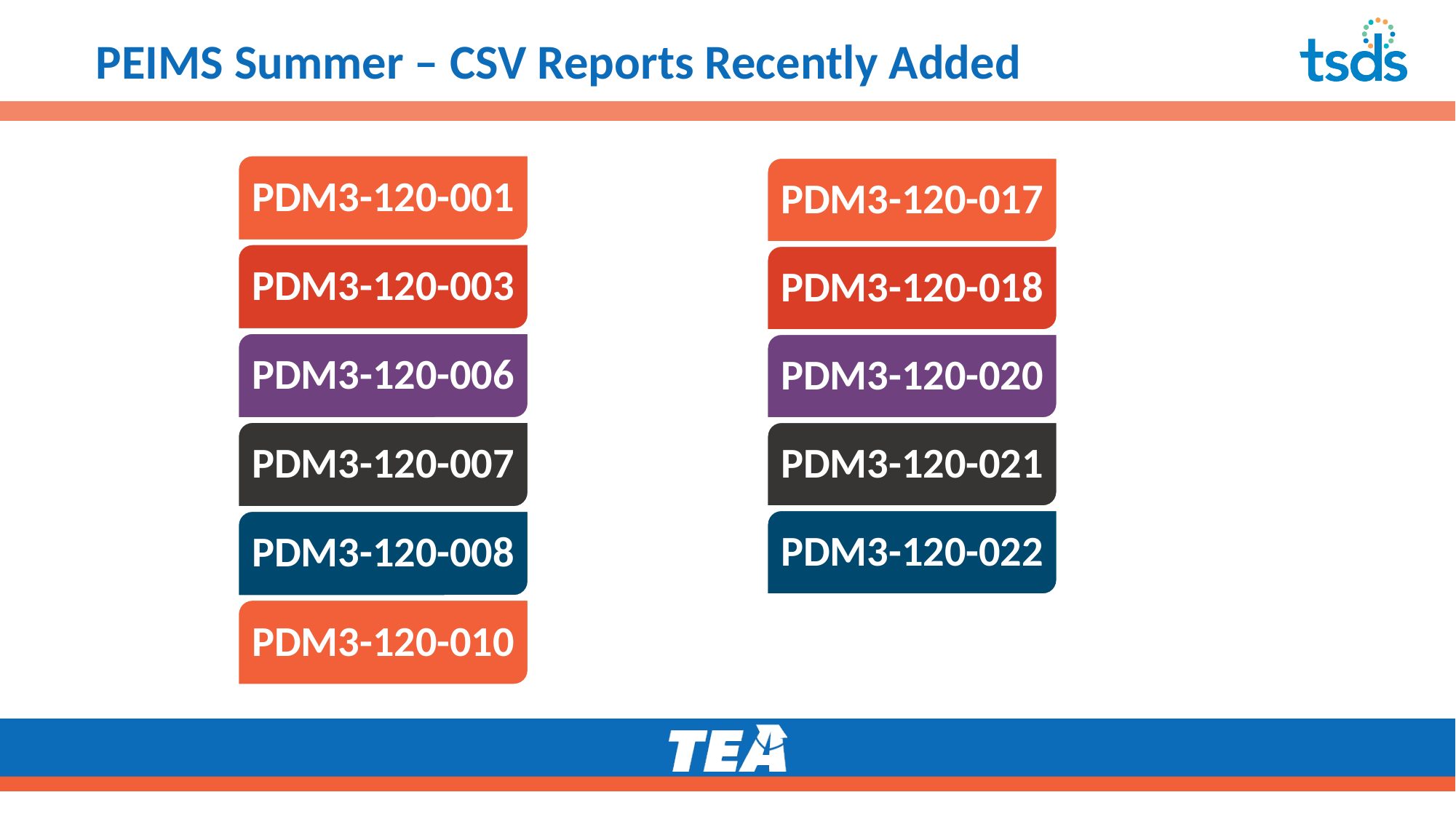

# PEIMS Summer – CSV Reports Recently Added21

PDM3-120-001
PDM3-120-003
PDM3-120-006
PDM3-120-007
PDM3-120-008
PDM3-120-010
PDM3-120-017
PDM3-120-018
PDM3-120-020
PDM3-120-021
PDM3-120-022